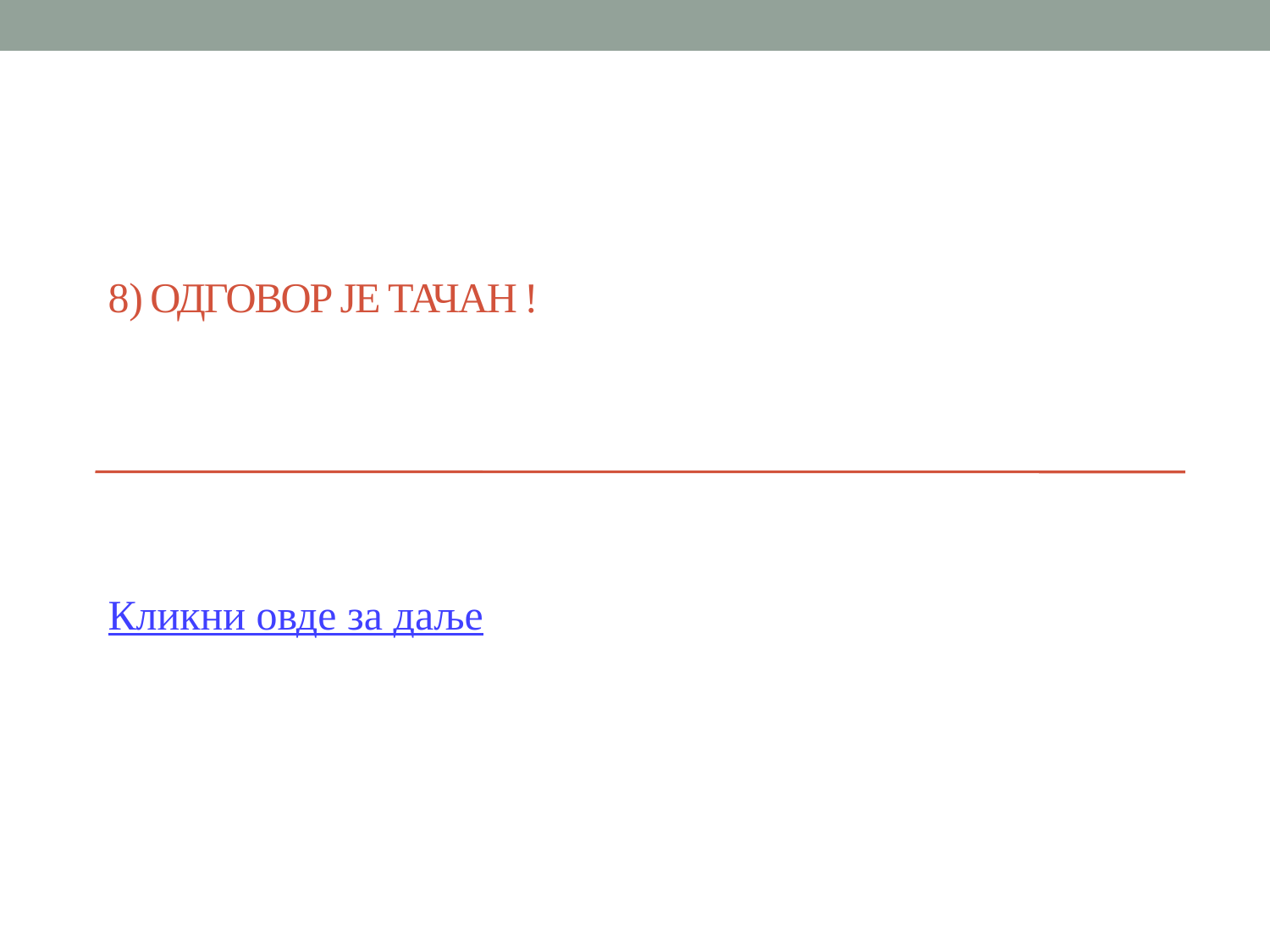

# 8) Одговор је тачан !
Кликни овде за даље